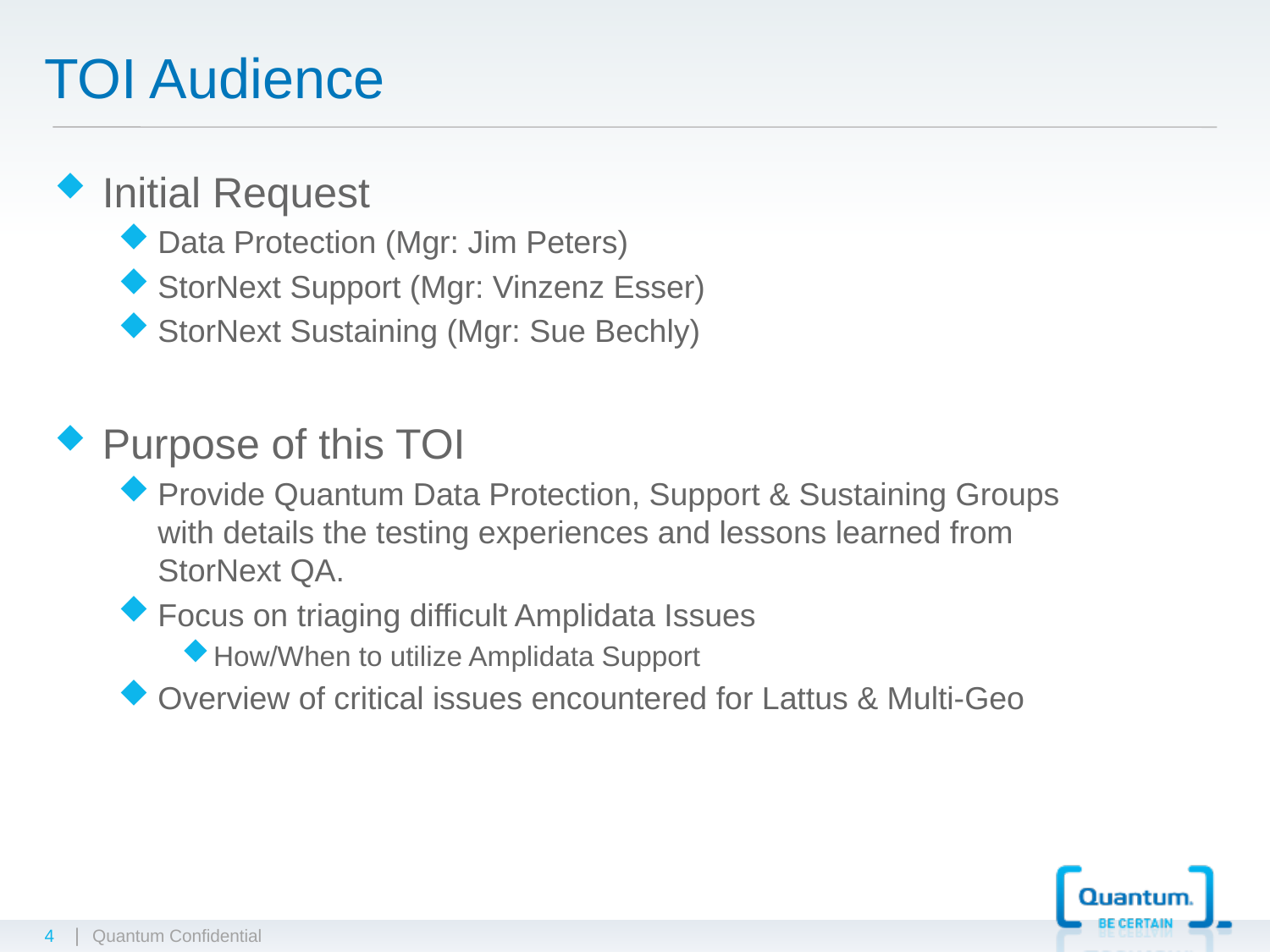

# TOI Audience
Initial Request
Data Protection (Mgr: Jim Peters)
StorNext Support (Mgr: Vinzenz Esser)
StorNext Sustaining (Mgr: Sue Bechly)

Purpose of this TOI
Provide Quantum Data Protection, Support & Sustaining Groups with details the testing experiences and lessons learned from StorNext QA.
Focus on triaging difficult Amplidata Issues
How/When to utilize Amplidata Support
Overview of critical issues encountered for Lattus & Multi-Geo

4